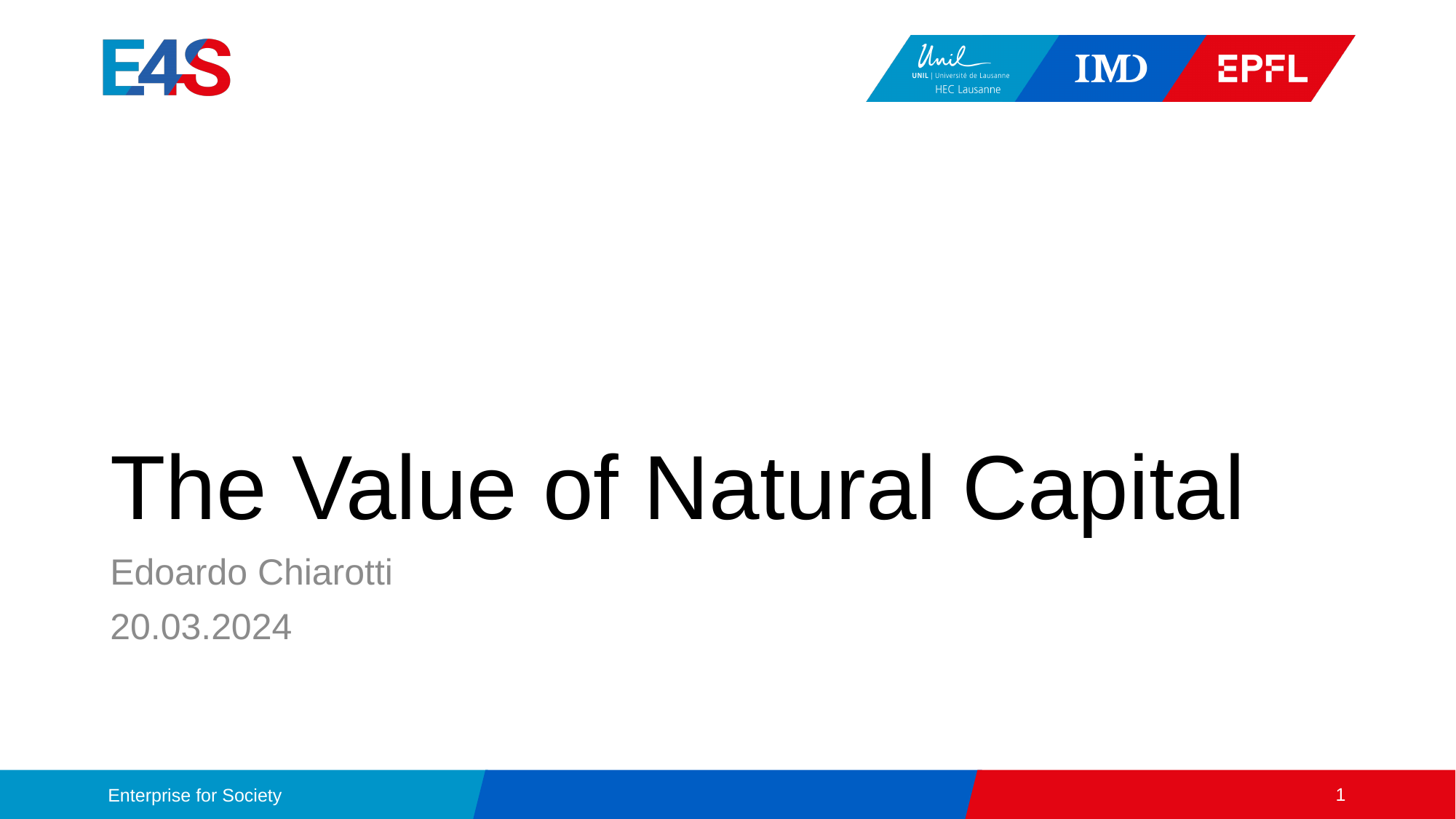

# The Value of Natural Capital
Edoardo Chiarotti
20.03.2024